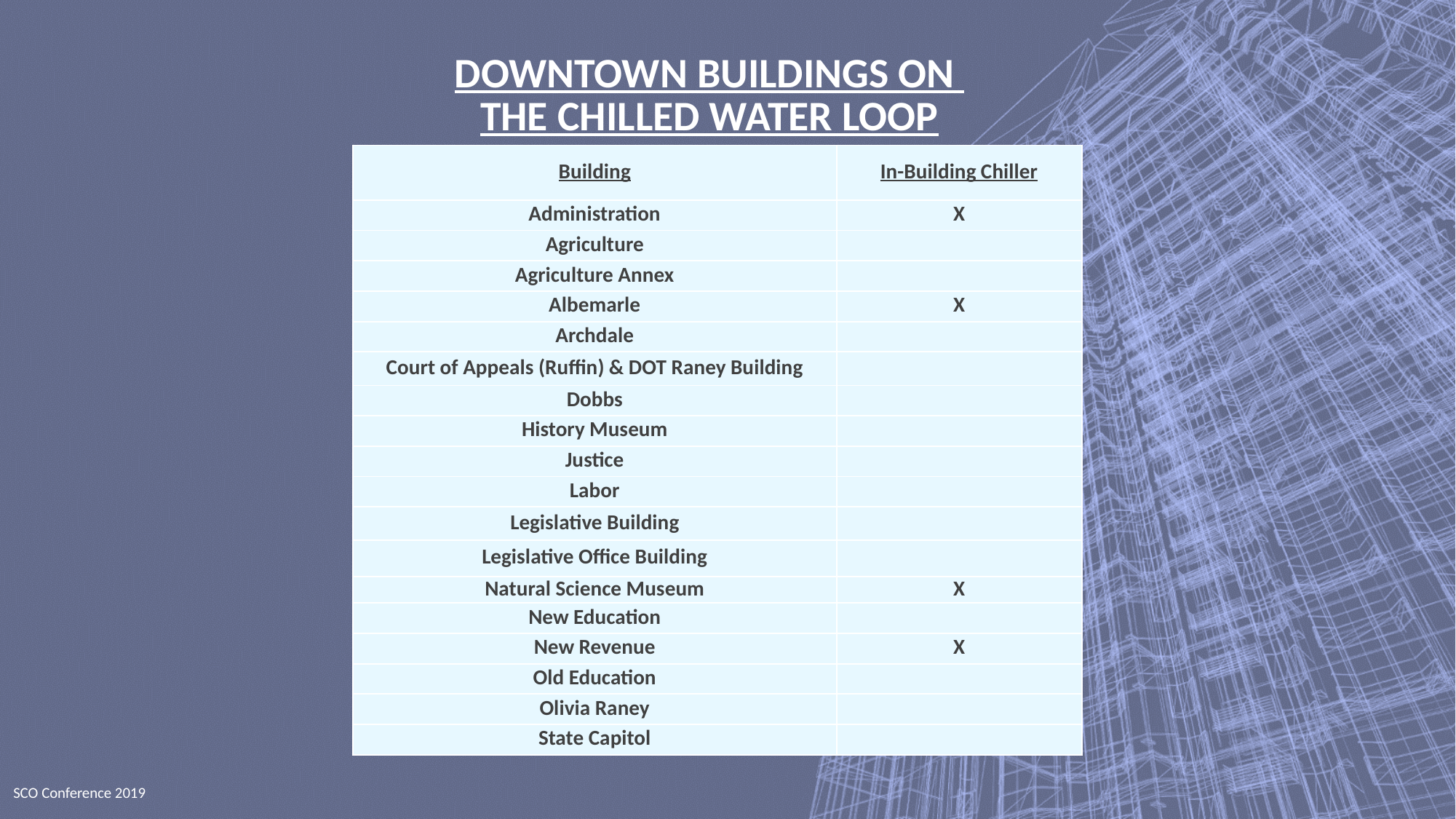

# DOWNTOWN BUILDINGS ON THE CHILLED WATER LOOP
| Building | In-Building Chiller |
| --- | --- |
| Administration | X |
| Agriculture |  |
| Agriculture Annex |  |
| Albemarle | X |
| Archdale |  |
| Court of Appeals (Ruffin) & DOT Raney Building |  |
| Dobbs |  |
| History Museum |  |
| Justice |  |
| Labor |  |
| Legislative Building |  |
| Legislative Office Building |  |
| Natural Science Museum | X |
| New Education |  |
| New Revenue | X |
| Old Education |  |
| Olivia Raney |  |
| State Capitol |  |
SCO Conference 2019